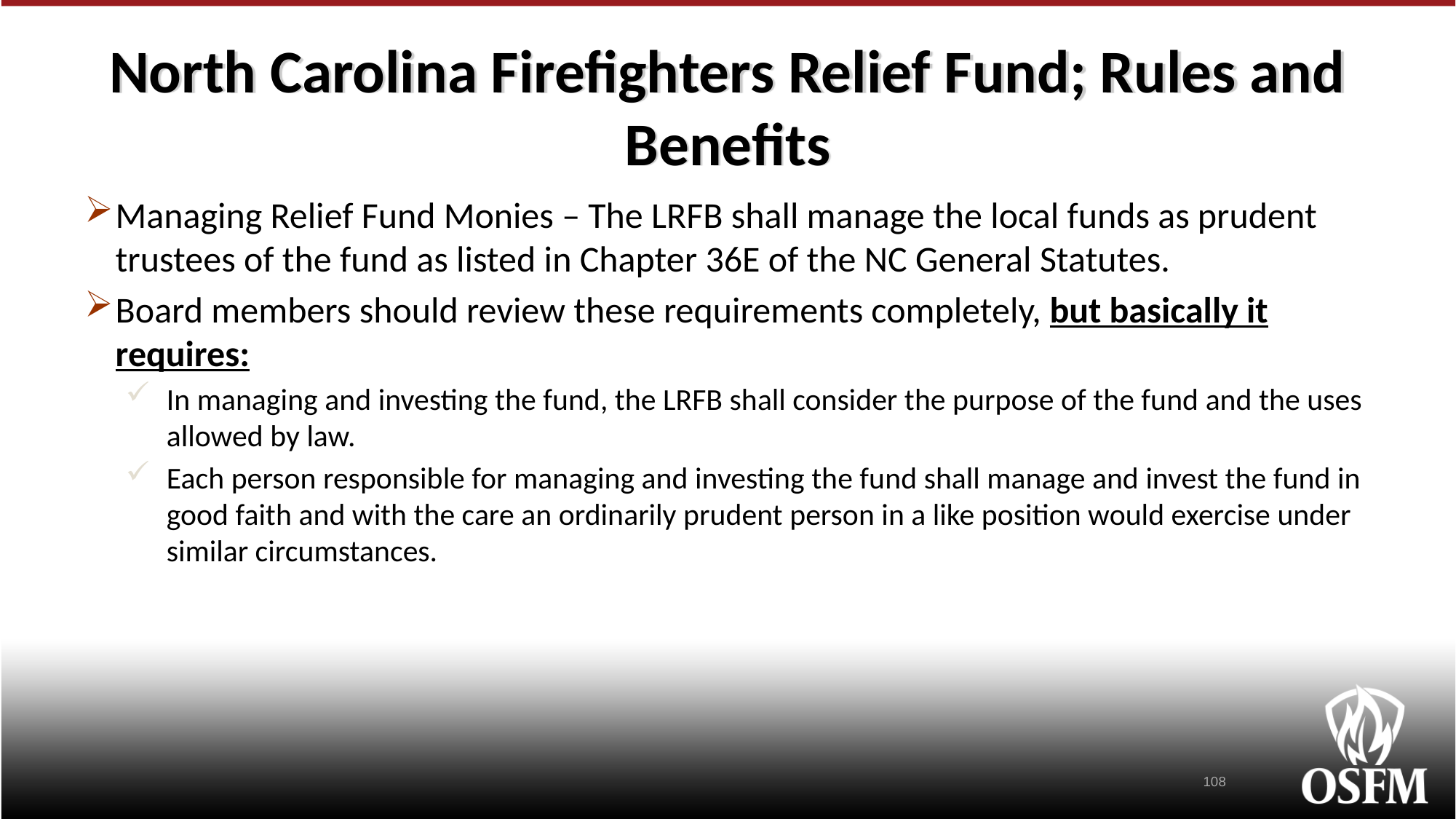

# North Carolina Firefighters Relief Fund; Rules and Benefits
Managing Relief Fund Monies – The LRFB shall manage the local funds as prudent trustees of the fund as listed in Chapter 36E of the NC General Statutes.
Board members should review these requirements completely, but basically it requires:
In managing and investing the fund, the LRFB shall consider the purpose of the fund and the uses allowed by law.
Each person responsible for managing and investing the fund shall manage and invest the fund in good faith and with the care an ordinarily prudent person in a like position would exercise under similar circumstances.

108